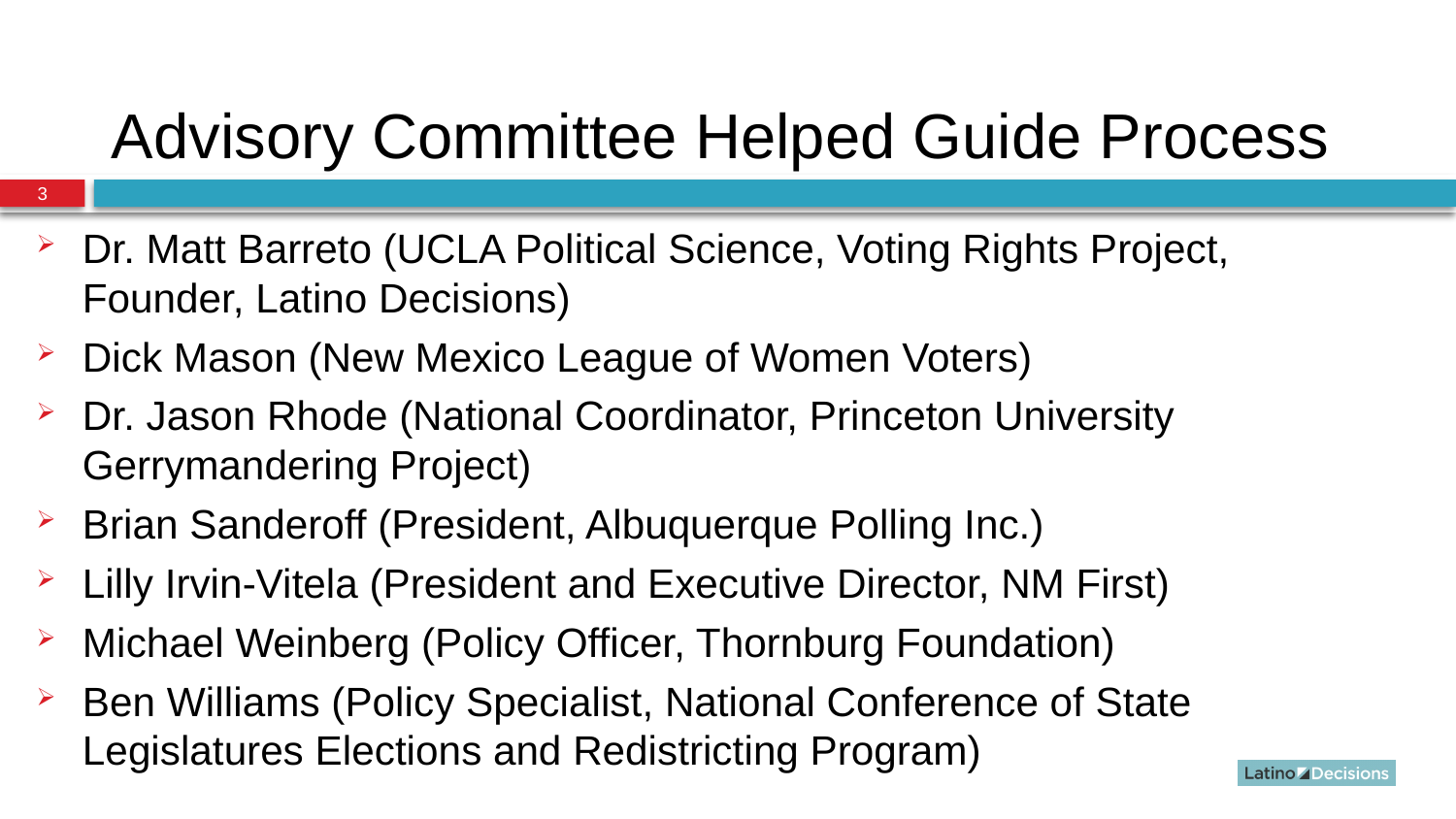

# Advisory Committee Helped Guide Process
3
Dr. Matt Barreto (UCLA Political Science, Voting Rights Project, Founder, Latino Decisions)
Dick Mason (New Mexico League of Women Voters)
Dr. Jason Rhode (National Coordinator, Princeton University Gerrymandering Project)
Brian Sanderoff (President, Albuquerque Polling Inc.)
Lilly Irvin-Vitela (President and Executive Director, NM First)
Michael Weinberg (Policy Officer, Thornburg Foundation)
Ben Williams (Policy Specialist, National Conference of State Legislatures Elections and Redistricting Program)